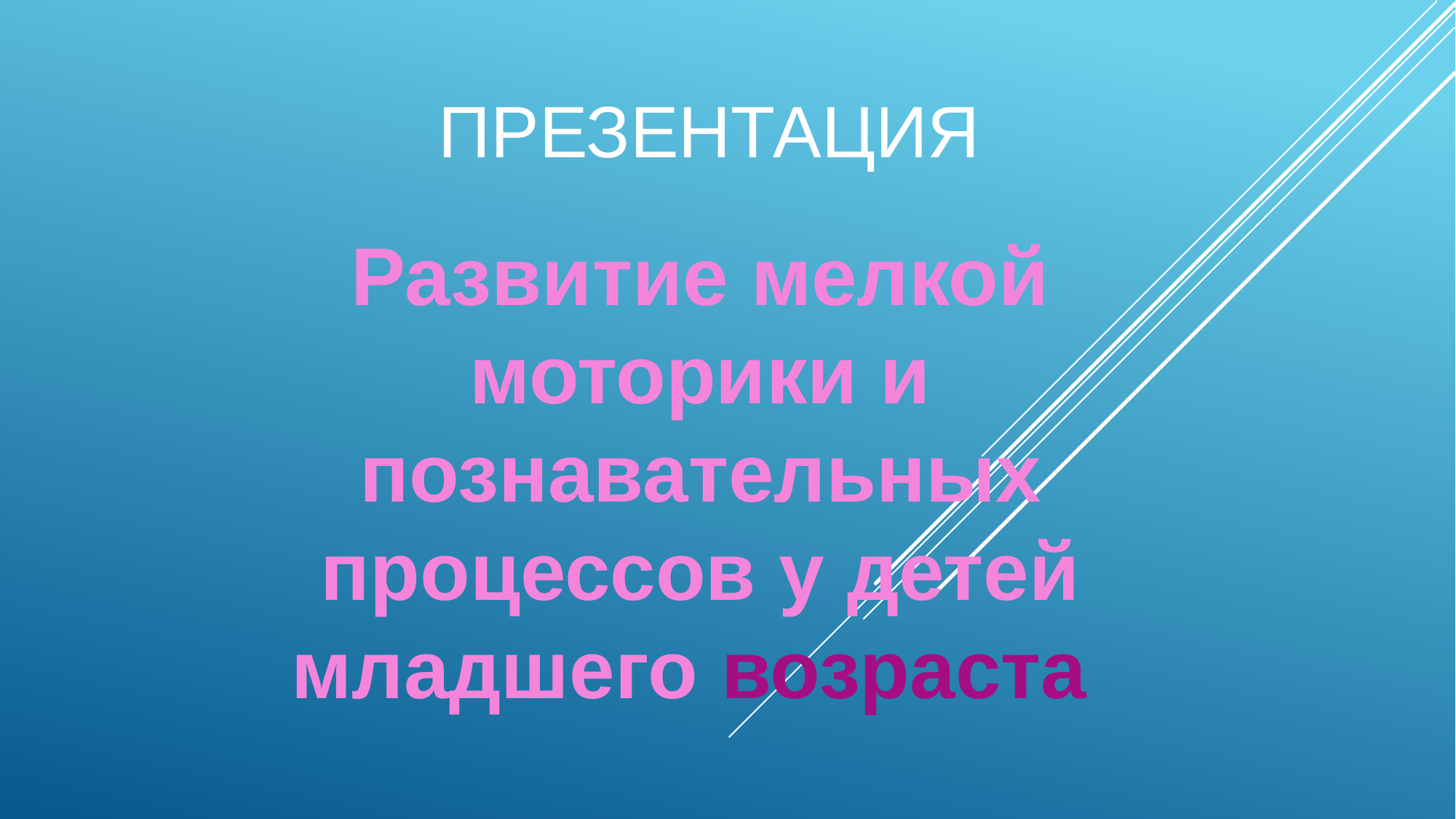

# ПРЕЗЕНТАЦИЯ
Развитие мелкой моторики и познавательных процессов у детей младшего возраста